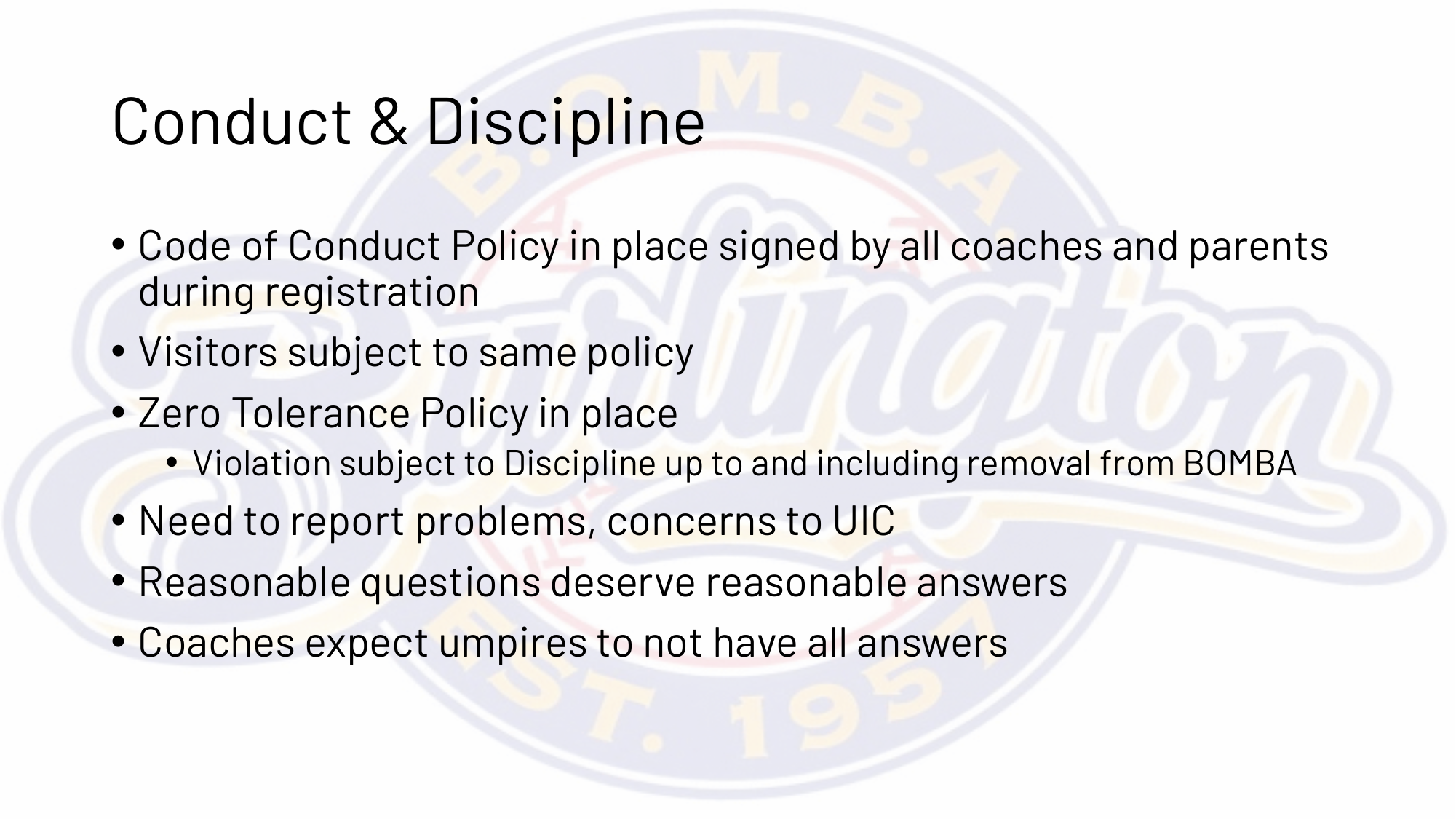

# Conduct & Discipline
Code of Conduct Policy in place signed by all coaches and parents during registration
Visitors subject to same policy
Zero Tolerance Policy in place
Violation subject to Discipline up to and including removal from BOMBA
Need to report problems, concerns to UIC
Reasonable questions deserve reasonable answers
Coaches expect umpires to not have all answers